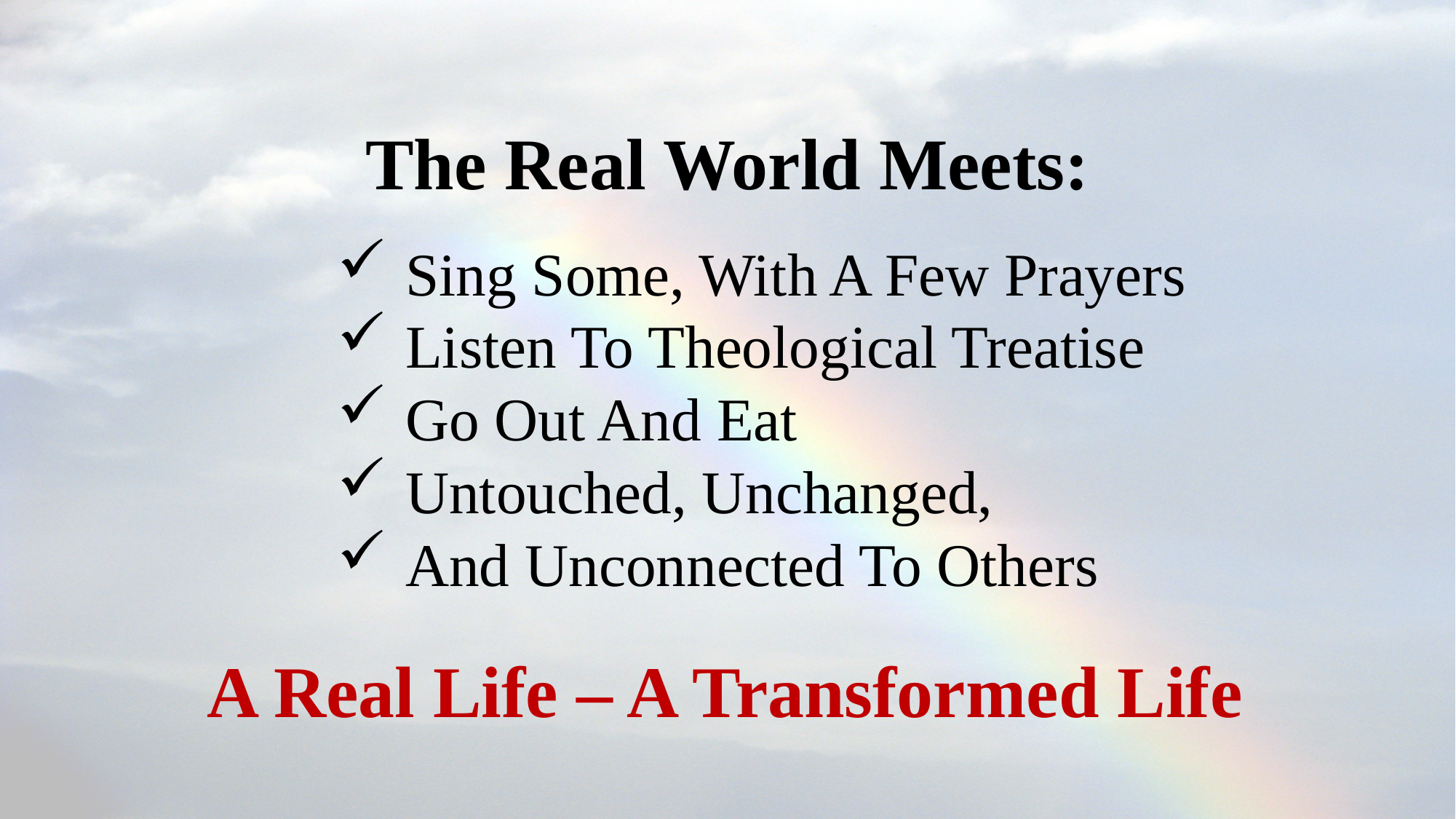

The Real World Meets:
Sing Some, With A Few Prayers
Listen To Theological Treatise
Go Out And Eat
Untouched, Unchanged,
And Unconnected To Others
A Real Life – A Transformed Life